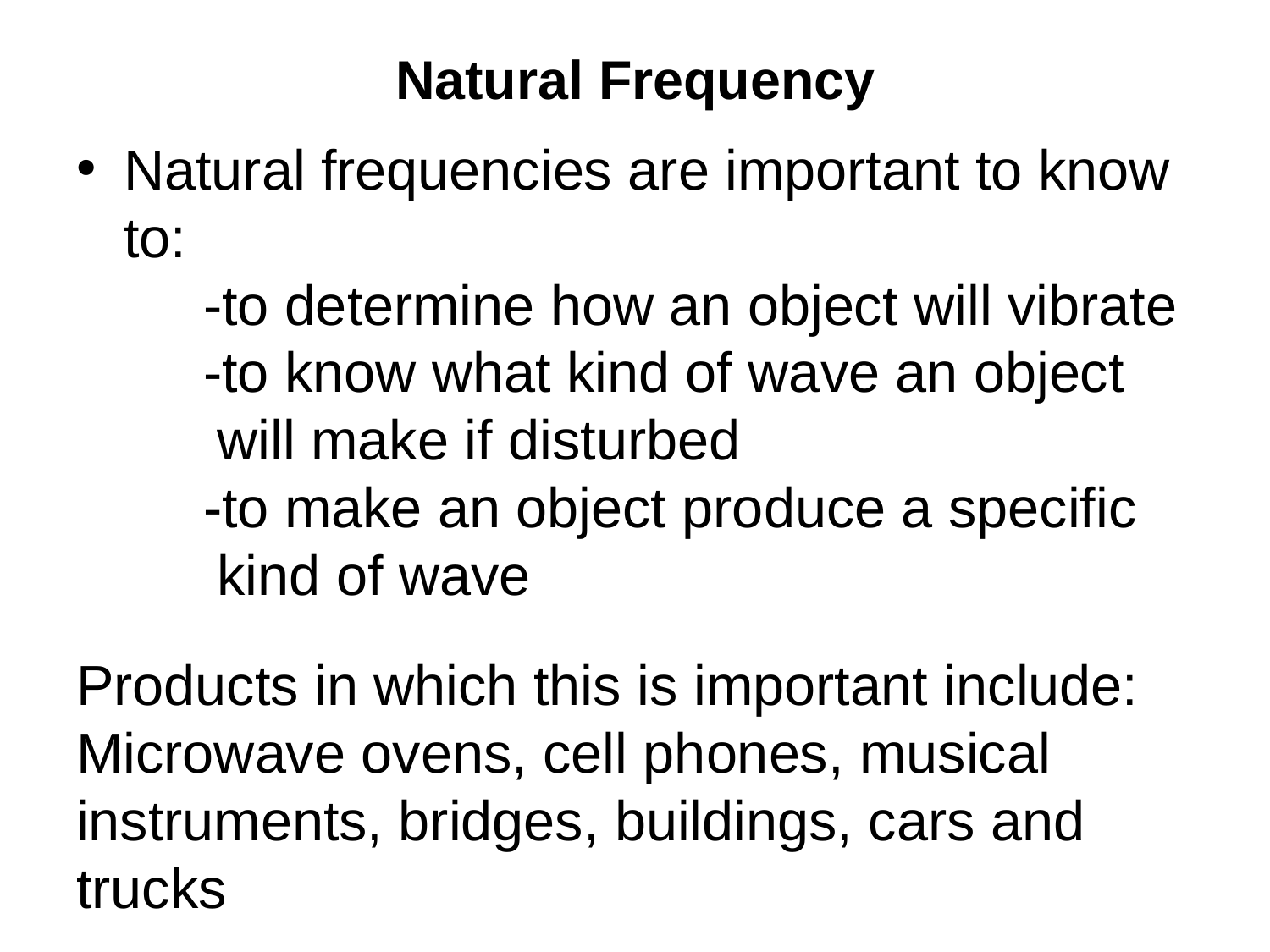

# Natural Frequency
Natural frequencies are important to know to:
	-to determine how an object will vibrate
	-to know what kind of wave an object
         will make if disturbed
	-to make an object produce a specific
         kind of wave

Products in which this is important include:
Microwave ovens, cell phones, musical instruments, bridges, buildings, cars and trucks